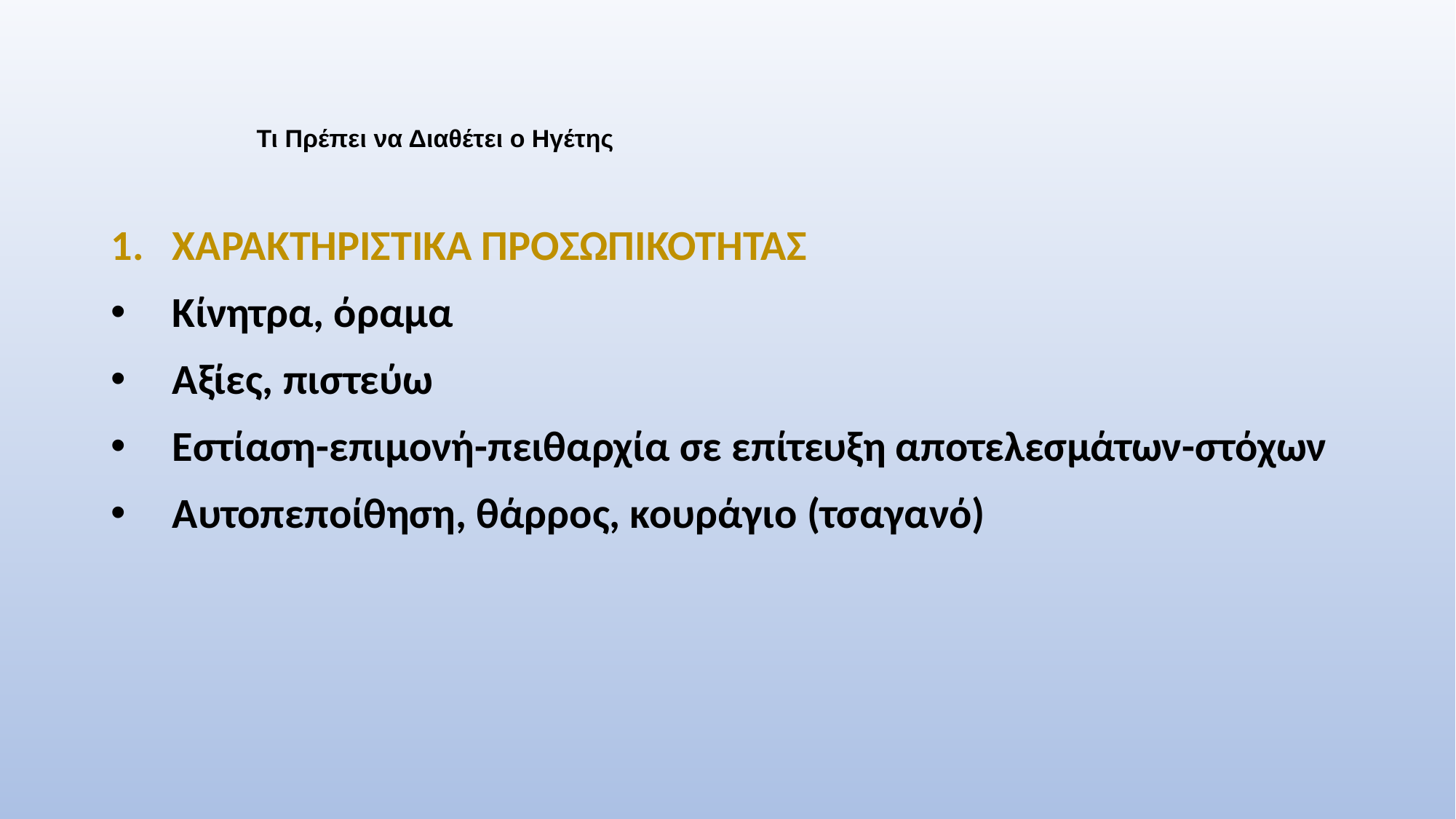

ΧΑΡΑΚΤΗΡΙΣΤΙΚΑ ΠΡΟΣΩΠΙΚΟΤΗΤΑΣ
Κίνητρα, όραμα
Αξίες, πιστεύω
Εστίαση-επιμονή-πειθαρχία σε επίτευξη αποτελεσμάτων-στόχων
Αυτοπεποίθηση, θάρρος, κουράγιο (τσαγανό)

Τι Πρέπει να Διαθέτει ο Ηγέτης